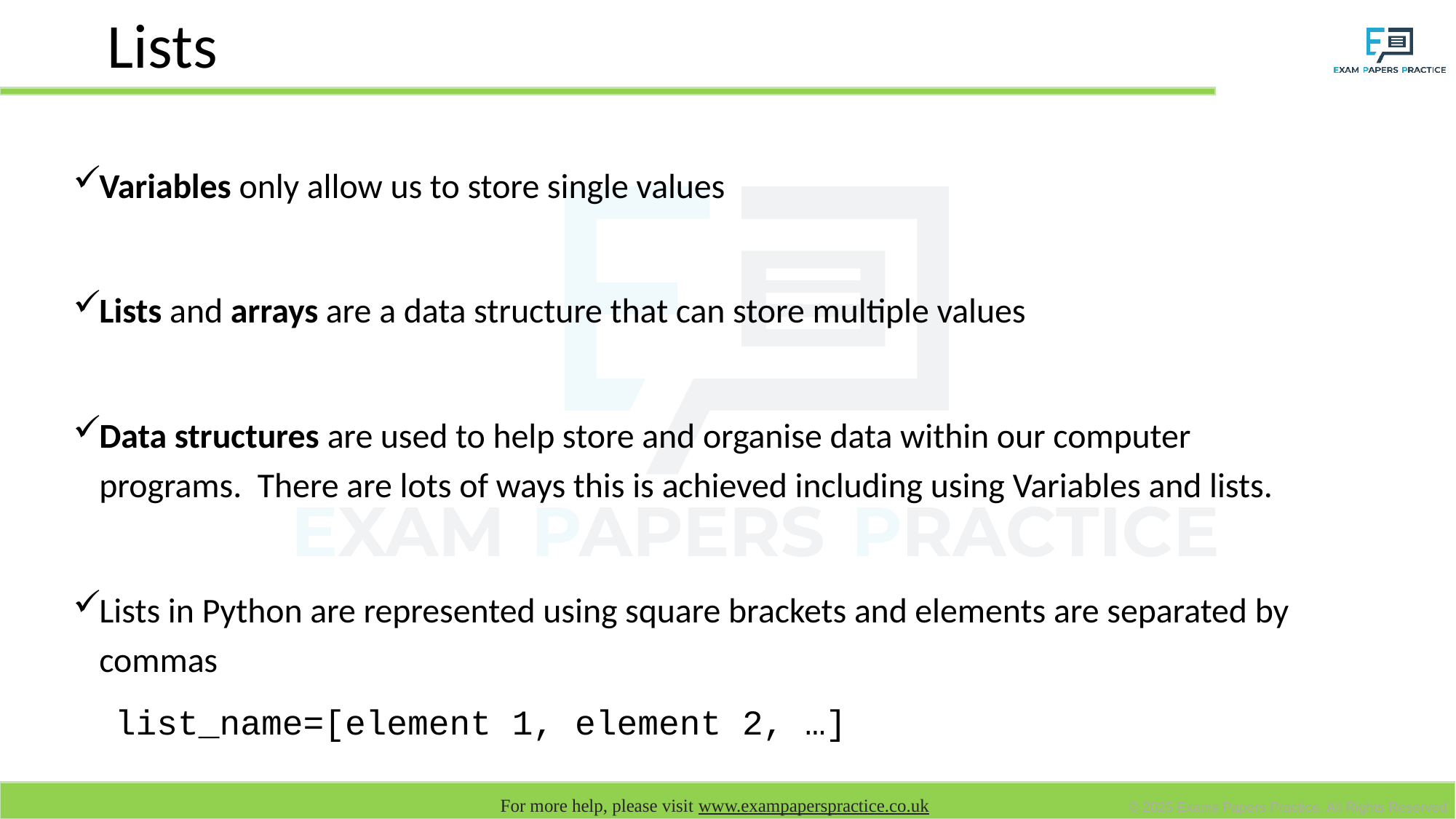

# Lists
Variables only allow us to store single values

Lists and arrays are a data structure that can store multiple values

Data structures are used to help store and organise data within our computer programs.  There are lots of ways this is achieved including using Variables and lists.

Lists in Python are represented using square brackets and elements are separated by commas
  list_name=[element 1, element 2, …]